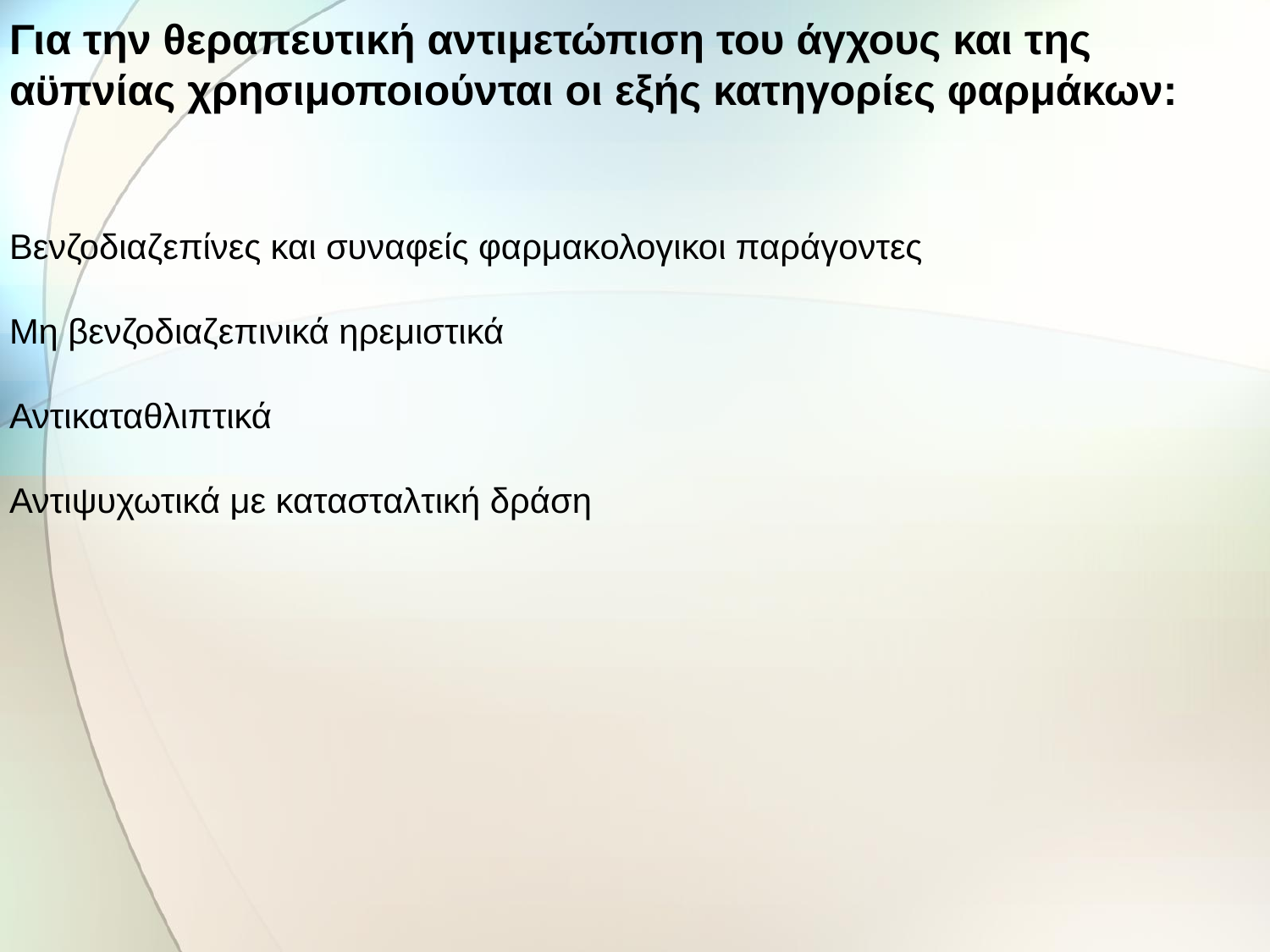

Για την θεραπευτική αντιμετώπιση του άγχους και της αϋπνίας χρησιμοποιούνται οι εξής κατηγορίες φαρμάκων:

Bενζοδιαζεπίνες και συναφείς φαρμακολογικοι παράγοντες

Μη βενζοδιαζεπινικά ηρεμιστικά

Αντικαταθλιπτικά

Αντιψυχωτικά με κατασταλτική δράση